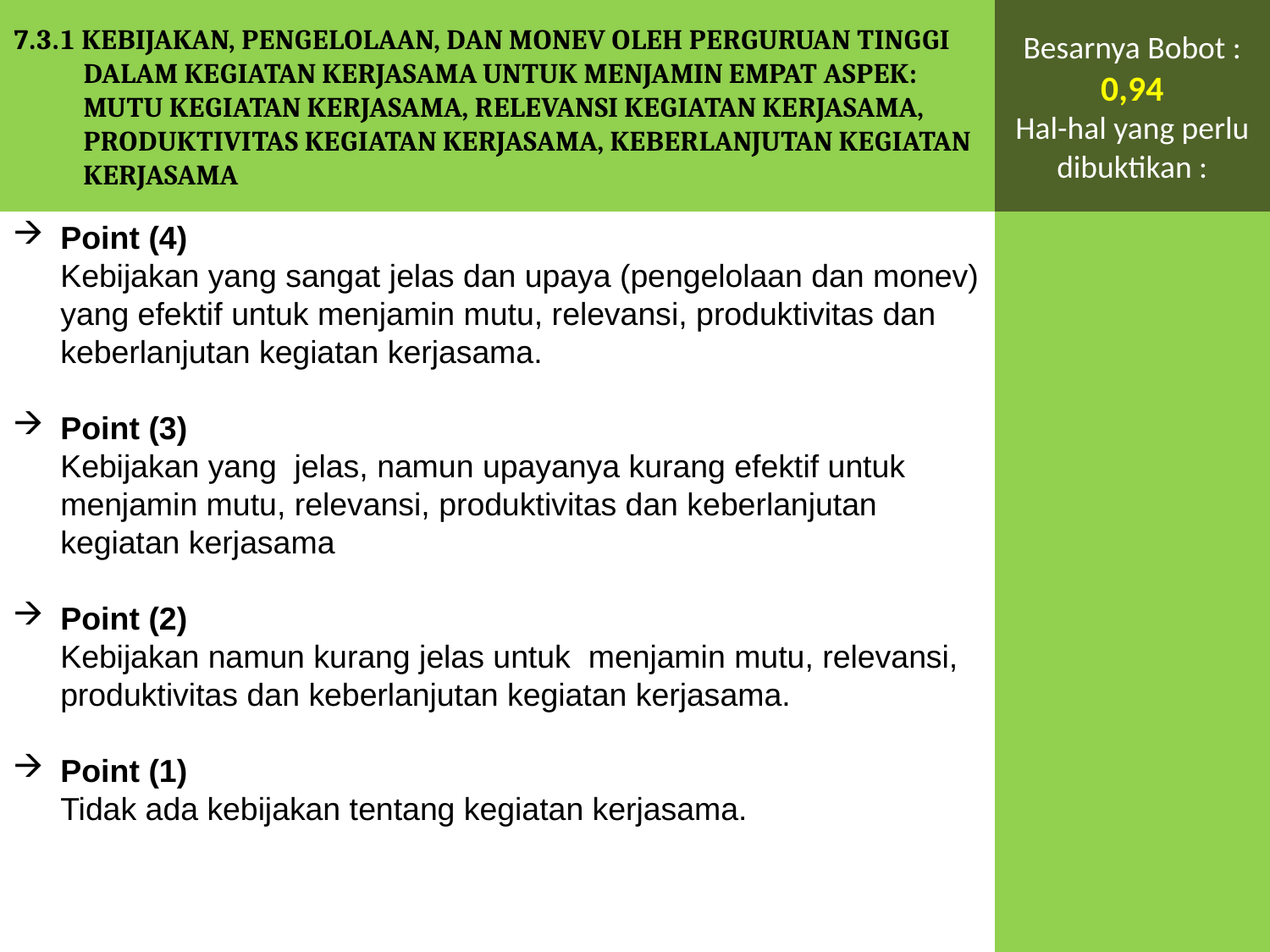

7.3.1 KEBIJAKAN, PENGELOLAAN, DAN MONEV OLEH PERGURUAN TINGGI DALAM KEGIATAN KERJASAMA UNTUK MENJAMIN EMPAT ASPEK: MUTU KEGIATAN KERJASAMA, RELEVANSI KEGIATAN KERJASAMA, PRODUKTIVITAS KEGIATAN KERJASAMA, KEBERLANJUTAN KEGIATAN KERJASAMA
Besarnya Bobot : 0,94
Hal-hal yang perlu dibuktikan :
Point (4)
	Kebijakan yang sangat jelas dan upaya (pengelolaan dan monev) yang efektif untuk menjamin mutu, relevansi, produktivitas dan keberlanjutan kegiatan kerjasama.

Point (3)
	Kebijakan yang  jelas, namun upayanya kurang efektif untuk menjamin mutu, relevansi, produktivitas dan keberlanjutan kegiatan kerjasama

Point (2)
	Kebijakan namun kurang jelas untuk  menjamin mutu, relevansi, produktivitas dan keberlanjutan kegiatan kerjasama.

Point (1)
	Tidak ada kebijakan tentang kegiatan kerjasama.